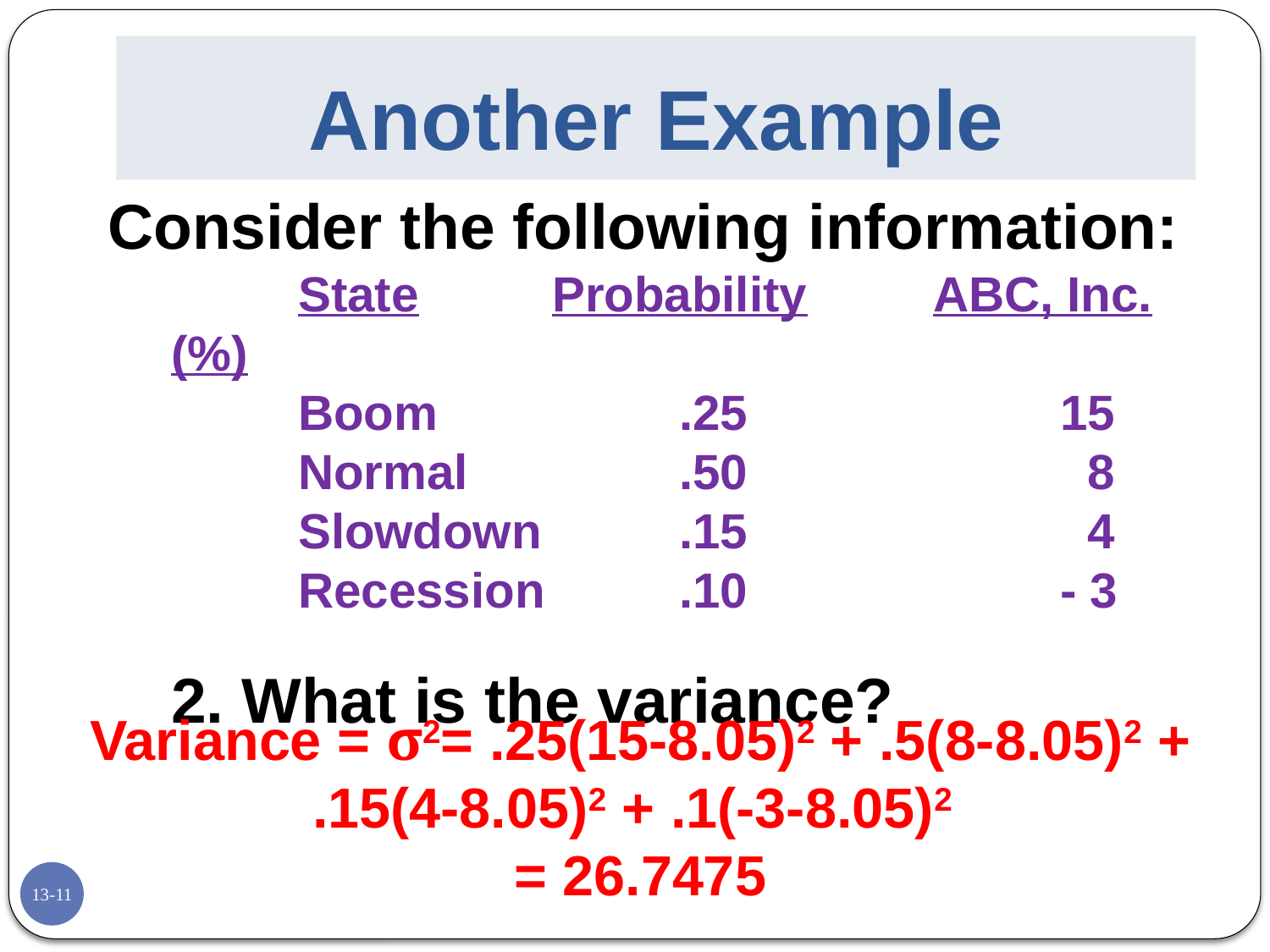

# Another Example
Consider the following information:
	State		Probability	ABC, Inc. (%)
	Boom		.25			15
	Normal		.50			  8
	Slowdown	   	.15			  4
	Recession		.10			- 3

2. What is the variance?

Variance = σ2= .25(15-8.05)2 + .5(8-8.05)2 + .15(4-8.05)2 + .1(-3-8.05)2
= 26.7475